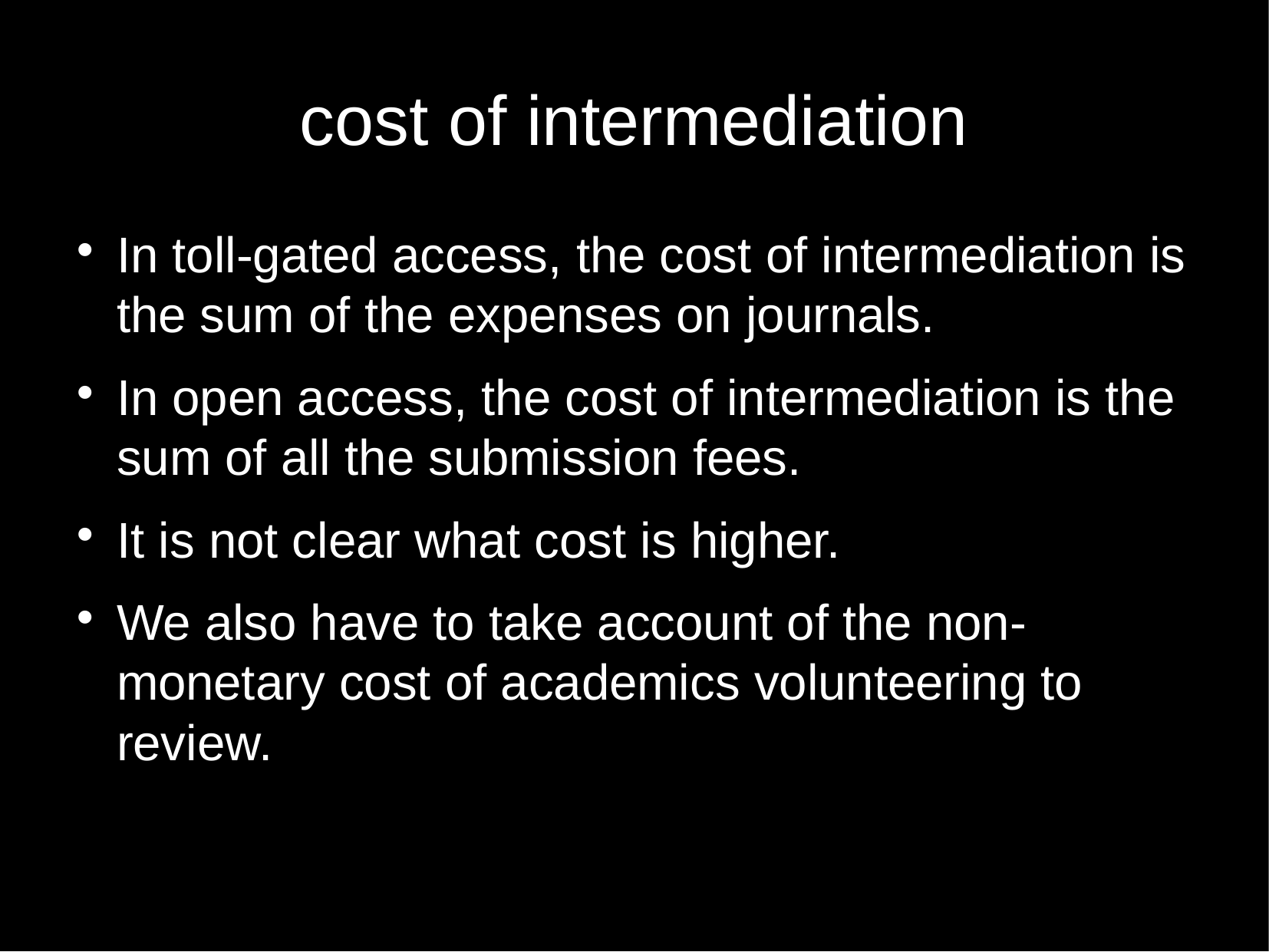

cost of intermediation
In toll-gated access, the cost of intermediation is the sum of the expenses on journals.
In open access, the cost of intermediation is the sum of all the submission fees.
It is not clear what cost is higher.
We also have to take account of the non-monetary cost of academics volunteering to review.